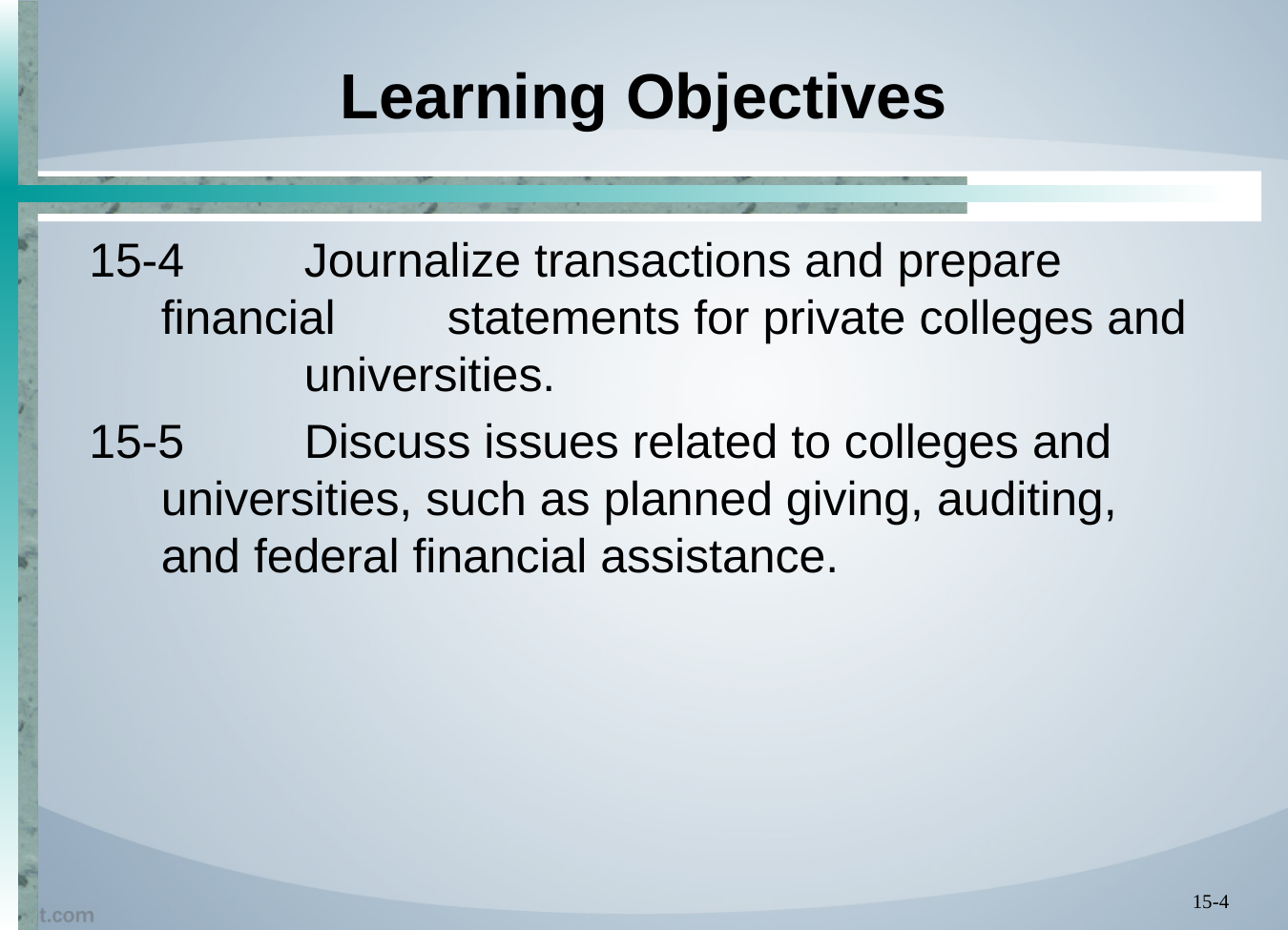

Learning Objectives
15-4	Journalize transactions and prepare financial 	statements for private colleges and 	universities.
15-5	Discuss issues related to colleges and 	universities, such as planned giving, auditing, 	and federal financial assistance.